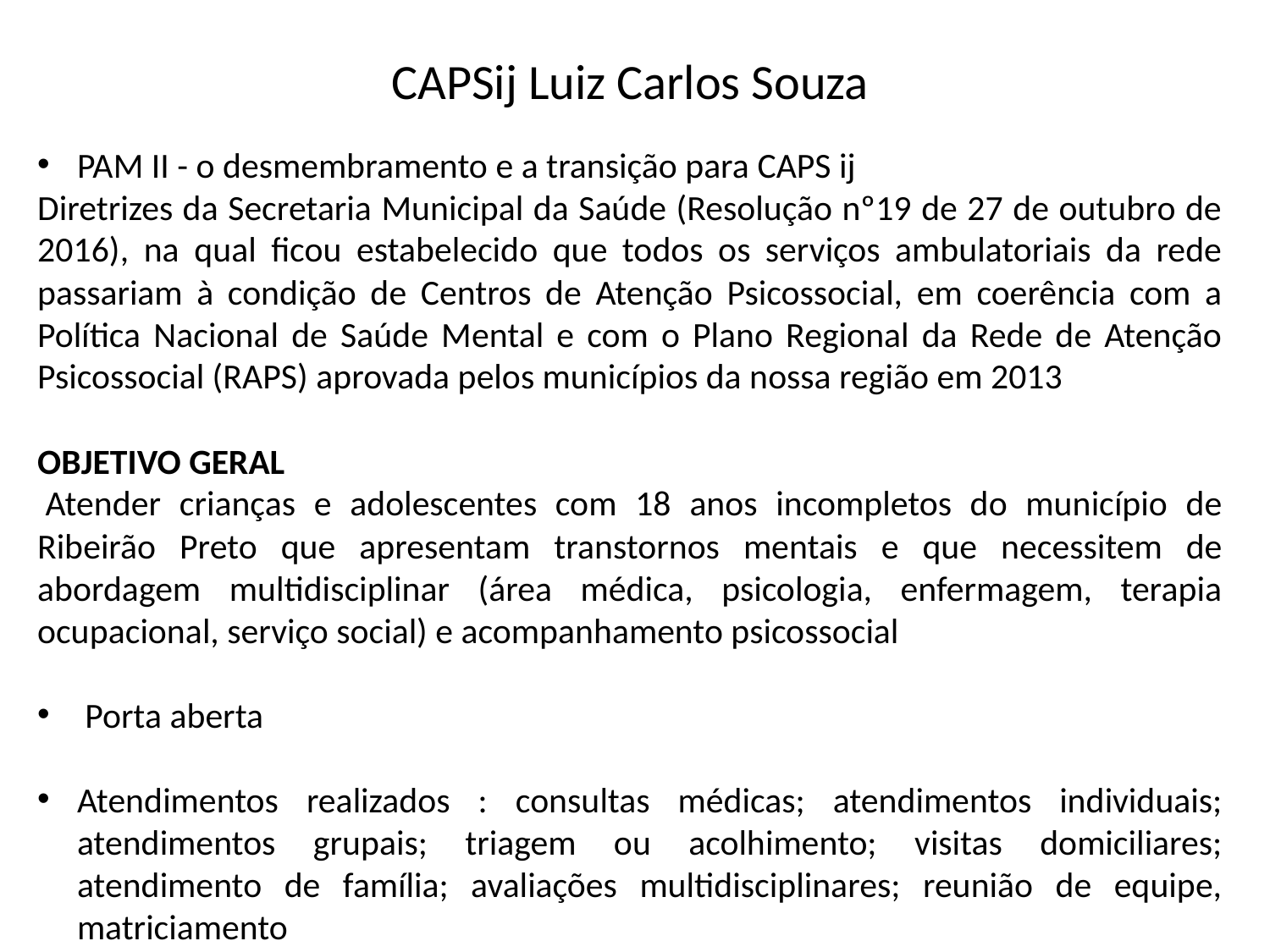

# CAPSij Luiz Carlos Souza
PAM II - o desmembramento e a transição para CAPS ij
Diretrizes da Secretaria Municipal da Saúde (Resolução nº19 de 27 de outubro de 2016), na qual ficou estabelecido que todos os serviços ambulatoriais da rede passariam à condição de Centros de Atenção Psicossocial, em coerência com a Política Nacional de Saúde Mental e com o Plano Regional da Rede de Atenção Psicossocial (RAPS) aprovada pelos municípios da nossa região em 2013

OBJETIVO GERAL
 Atender crianças e adolescentes com 18 anos incompletos do município de Ribeirão Preto que apresentam transtornos mentais e que necessitem de abordagem multidisciplinar (área médica, psicologia, enfermagem, terapia ocupacional, serviço social) e acompanhamento psicossocial

Porta aberta

Atendimentos realizados : consultas médicas; atendimentos individuais; atendimentos grupais; triagem ou acolhimento; visitas domiciliares; atendimento de família; avaliações multidisciplinares; reunião de equipe, matriciamento